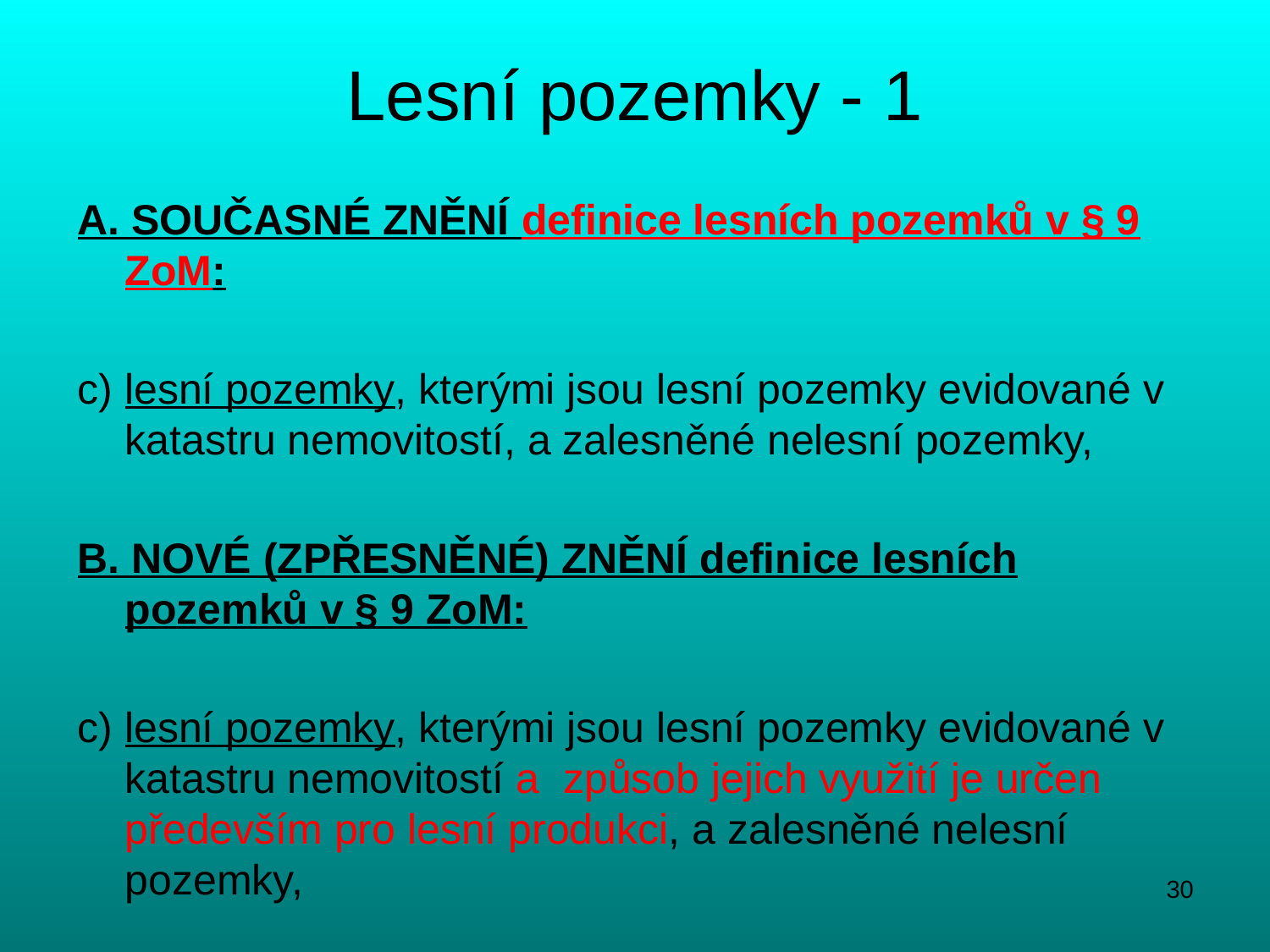

# Lesní pozemky - 1
A. SOUČASNÉ ZNĚNÍ definice lesních pozemků v § 9 ZoM:

c) lesní pozemky, kterými jsou lesní pozemky evidované v katastru nemovitostí, a zalesněné nelesní pozemky,

B. NOVÉ (ZPŘESNĚNÉ) ZNĚNÍ definice lesních pozemků v § 9 ZoM:

c) lesní pozemky, kterými jsou lesní pozemky evidované v katastru nemovitostí a  způsob jejich využití je určen především pro lesní produkci, a zalesněné nelesní pozemky,

30